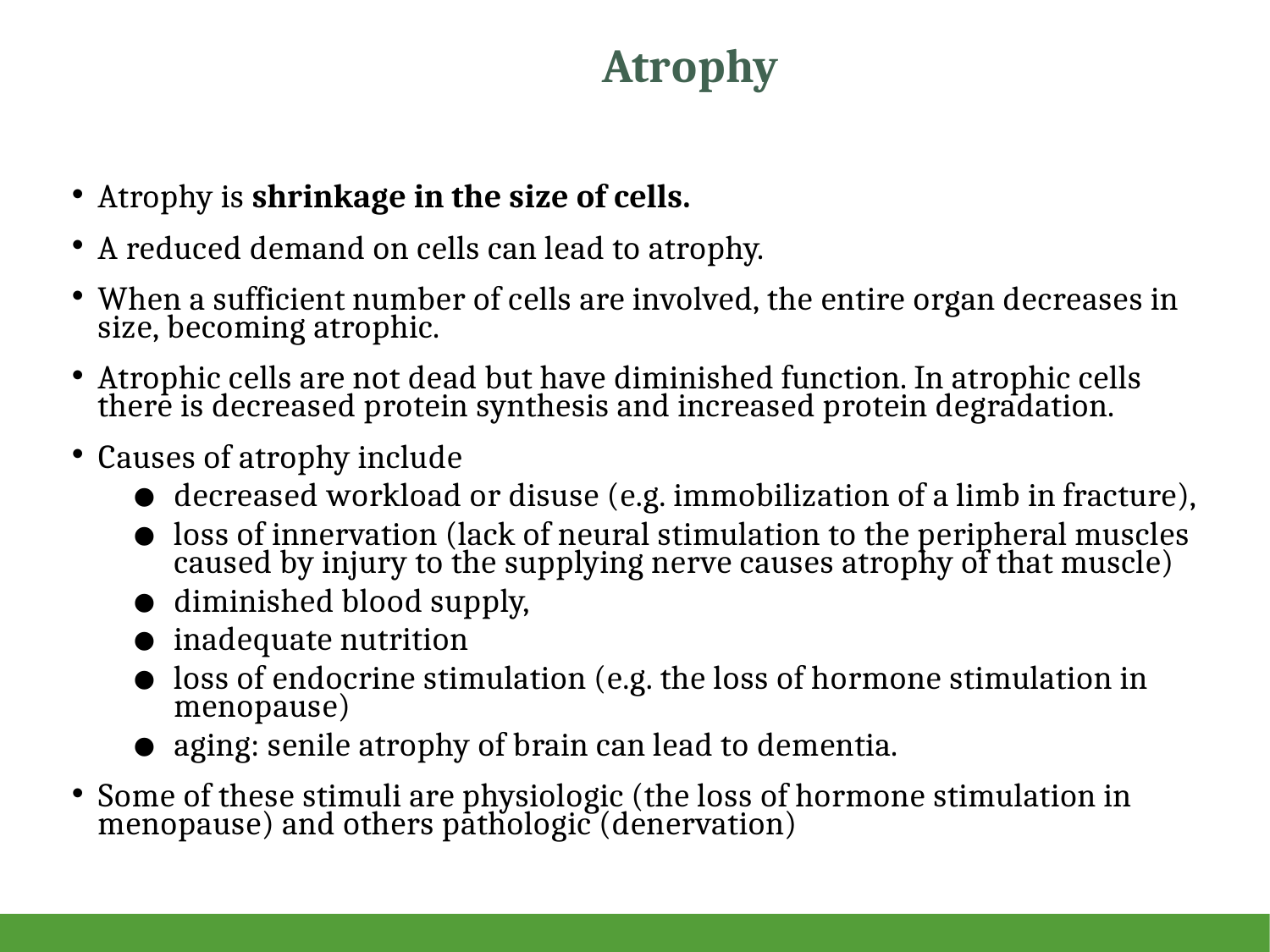

# Atrophy

Atrophy is shrinkage in the size of cells.
A reduced demand on cells can lead to atrophy.
When a sufficient number of cells are involved, the entire organ decreases in size, becoming atrophic.
Atrophic cells are not dead but have diminished function. In atrophic cells there is decreased protein synthesis and increased protein degradation.
Causes of atrophy include
decreased workload or disuse (e.g. immobilization of a limb in fracture),
loss of innervation (lack of neural stimulation to the peripheral muscles caused by injury to the supplying nerve causes atrophy of that muscle)
diminished blood supply,
inadequate nutrition
loss of endocrine stimulation (e.g. the loss of hormone stimulation in menopause)
aging: senile atrophy of brain can lead to dementia.
Some of these stimuli are physiologic (the loss of hormone stimulation in menopause) and others pathologic (denervation)